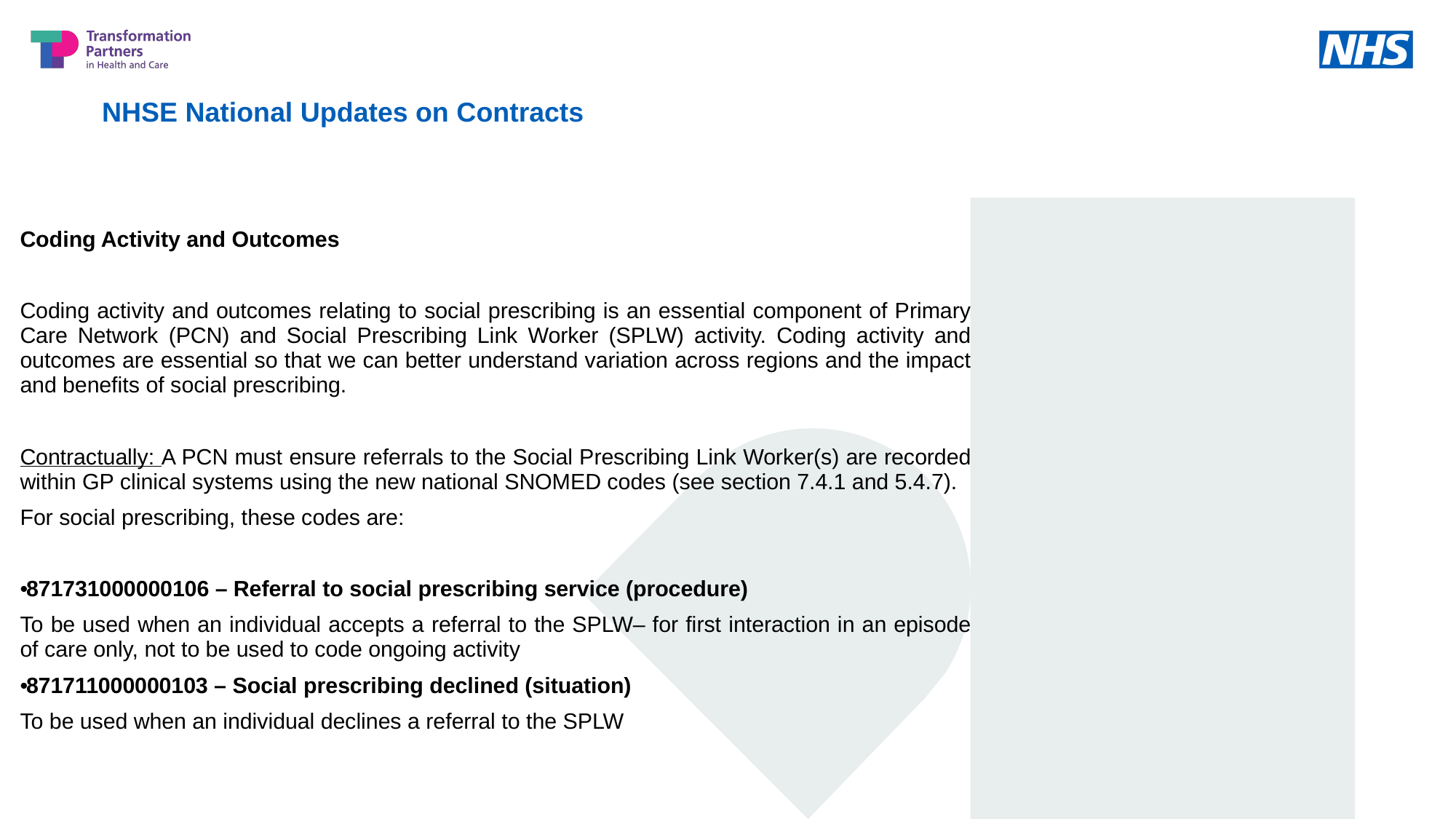

NHSE National Updates on Contracts
Coding Activity and Outcomes

Coding activity and outcomes relating to social prescribing is an essential component of Primary Care Network (PCN) and Social Prescribing Link Worker (SPLW) activity. Coding activity and outcomes are essential so that we can better understand variation across regions and the impact and benefits of social prescribing.

Contractually: A PCN must ensure referrals to the Social Prescribing Link Worker(s) are recorded within GP clinical systems using the new national SNOMED codes (see section 7.4.1 and 5.4.7).
For social prescribing, these codes are:

871731000000106 – Referral to social prescribing service (procedure)
To be used when an individual accepts a referral to the SPLW– for first interaction in an episode of care only, not to be used to code ongoing activity
871711000000103 – Social prescribing declined (situation)
To be used when an individual declines a referral to the SPLW